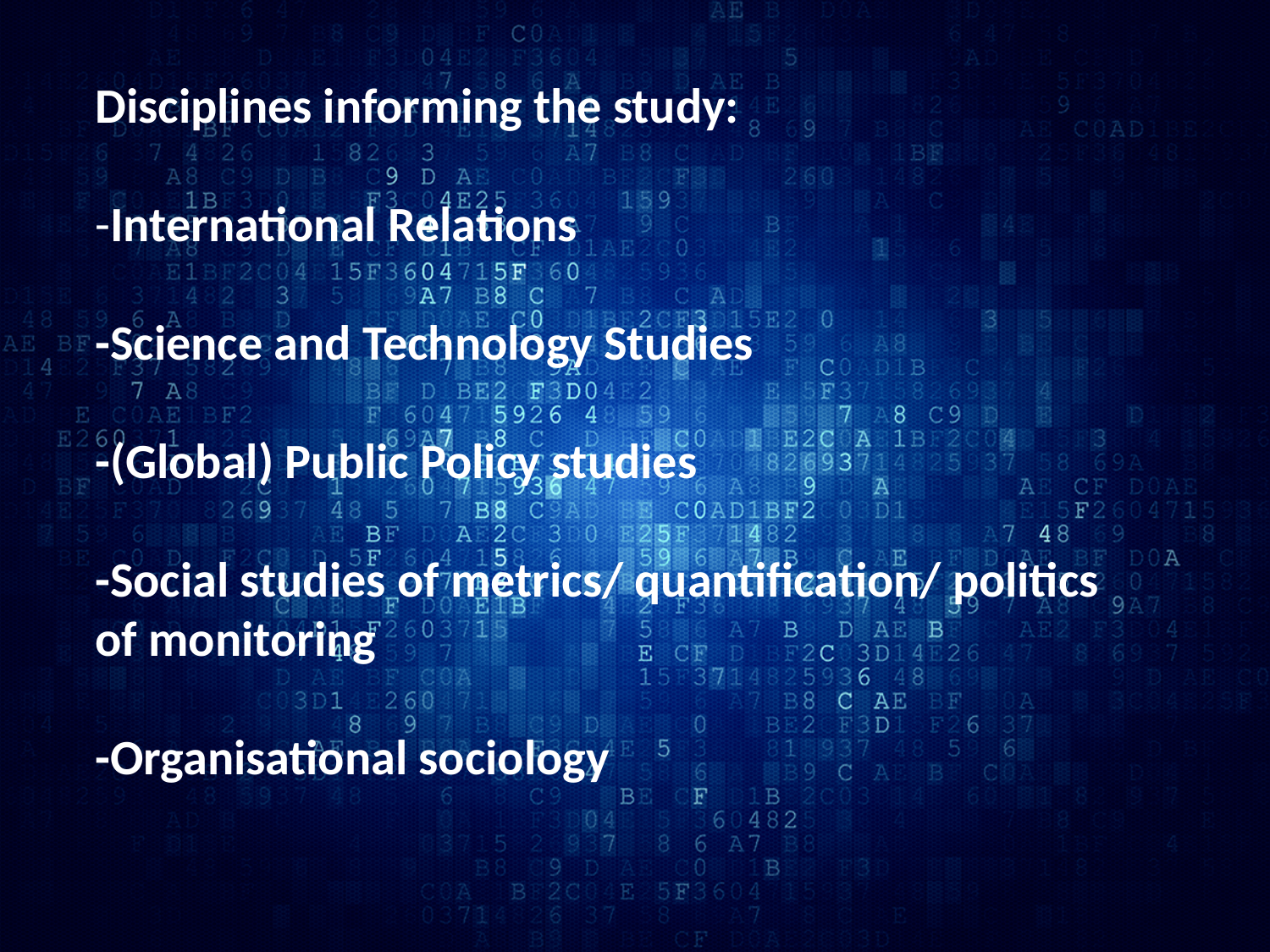

Disciplines informing the study:

-International Relations

-Science and Technology Studies

-(Global) Public Policy studies

-Social studies of metrics/ quantification/ politics of monitoring

-Organisational sociology